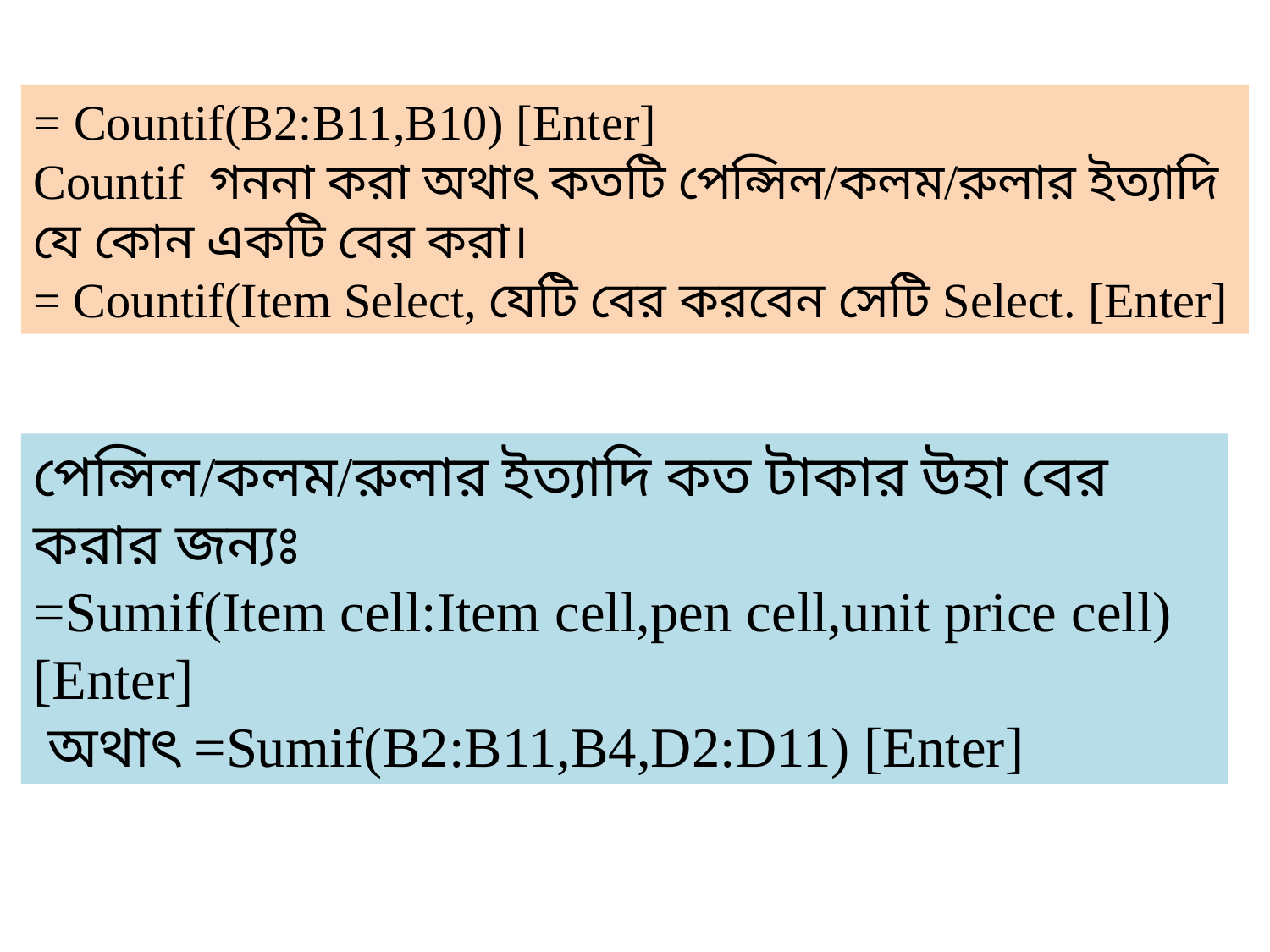

= Countif(B2:B11,B10) [Enter]
Countif  গননা করা অথাৎ কতটি পেন্সিল/কলম/রুলার ইত্যাদি যে কোন একটি বের করা।
= Countif(Item Select, যেটি বের করবেন সেটি Select. [Enter]
পেন্সিল/কলম/রুলার ইত্যাদি কত টাকার উহা বের করার জন্যঃ
=Sumif(Item cell:Item cell,pen cell,unit price cell) [Enter]
 অথাৎ =Sumif(B2:B11,B4,D2:D11) [Enter]